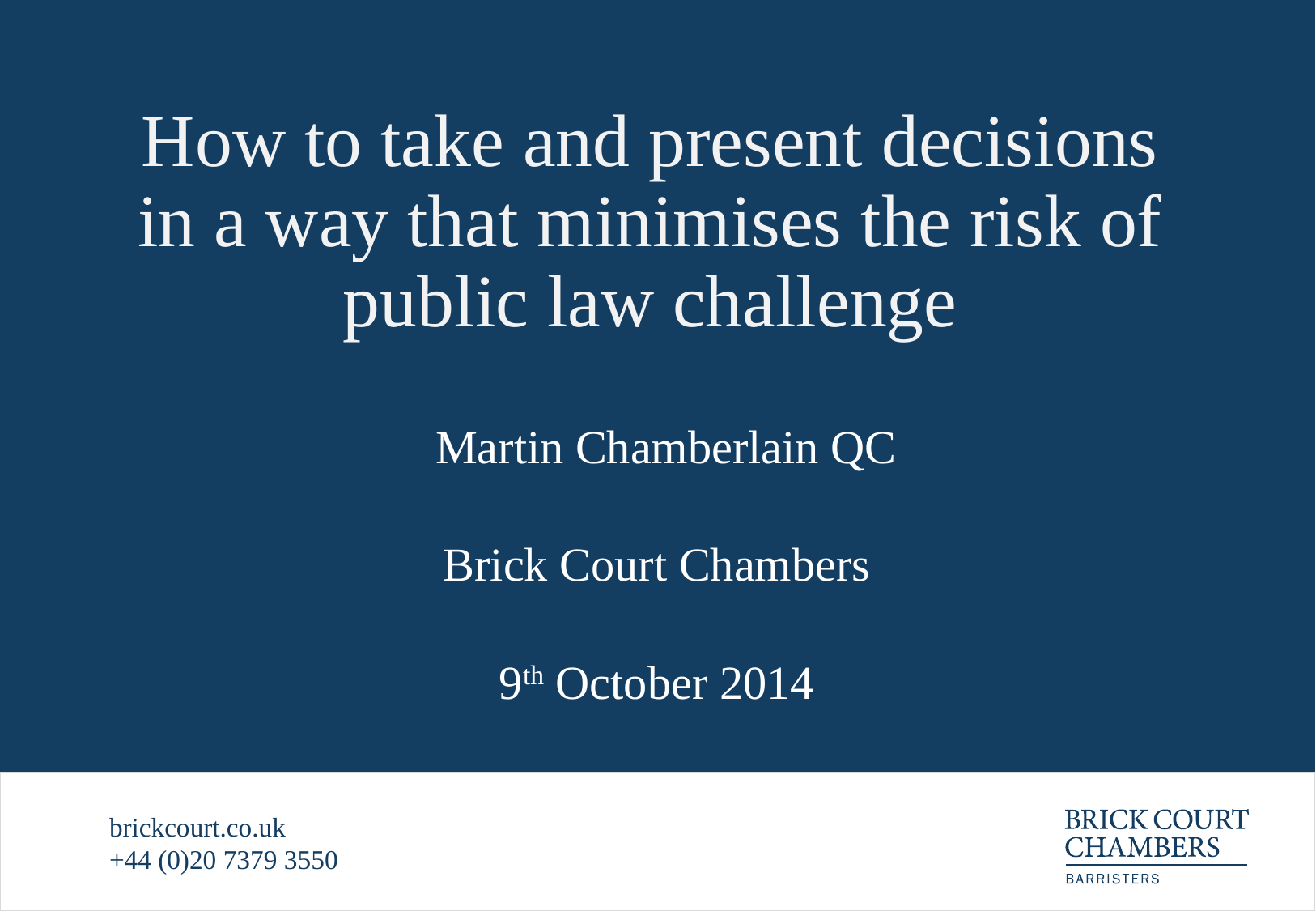

# How to take and present decisions in a way that minimises the risk of public law challenge
Martin Chamberlain QC
Brick Court Chambers
9th October 2014
brickcourt.co.uk
+44 (0)20 7379 3550